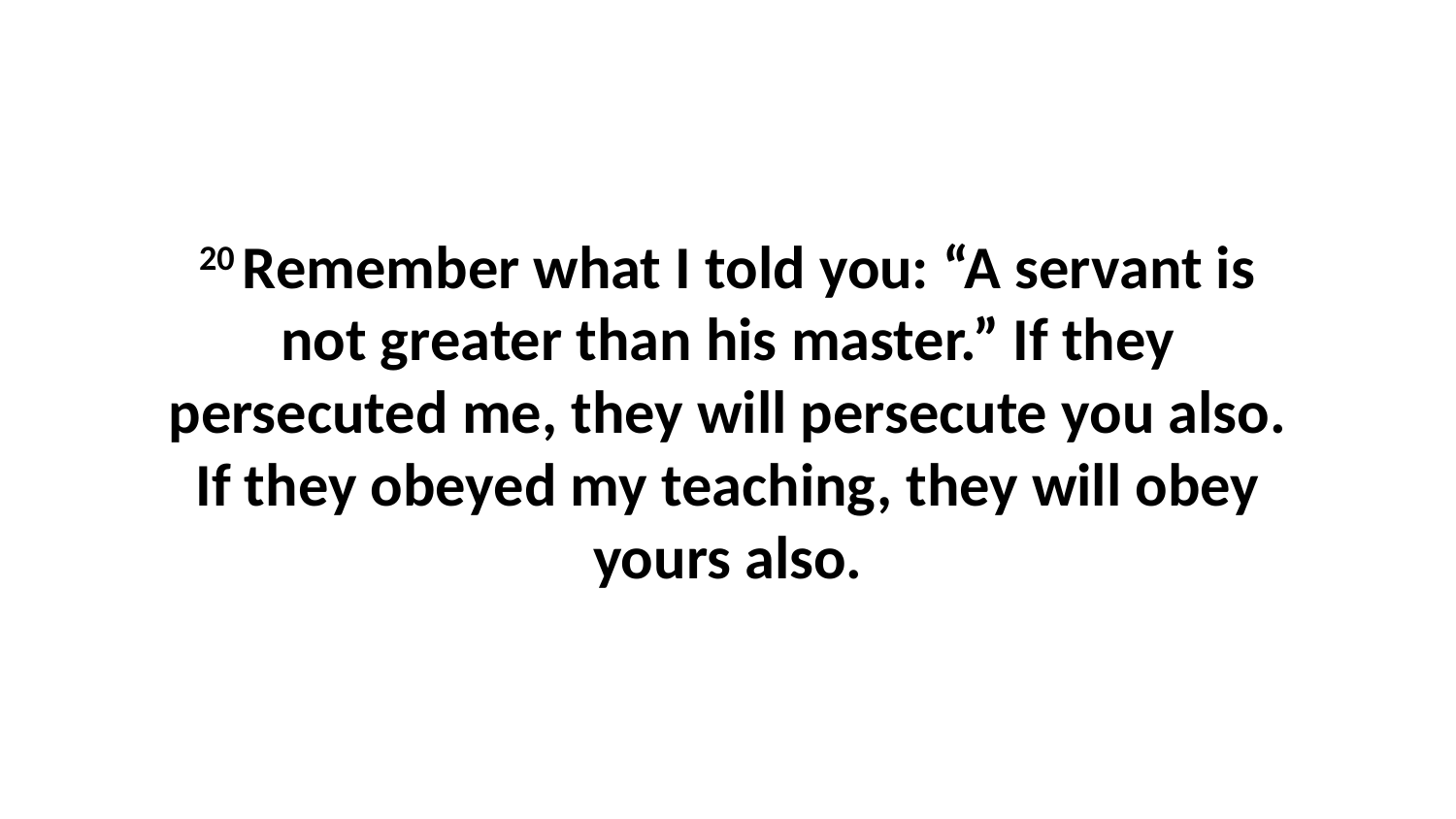

20 Remember what I told you: “A servant is not greater than his master.” If they persecuted me, they will persecute you also. If they obeyed my teaching, they will obey yours also.